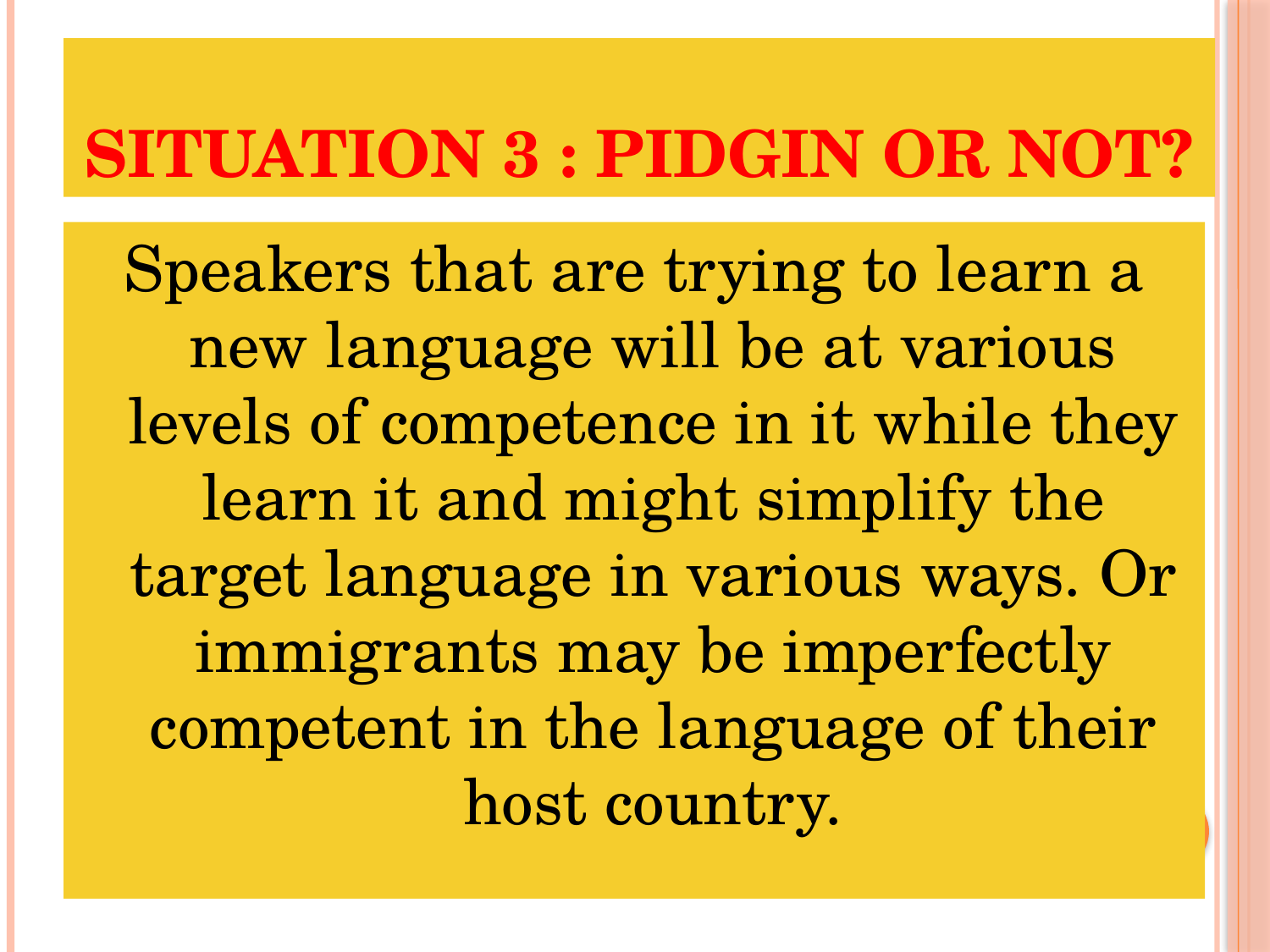

# Situation 3 : Pidgin or not?
Speakers that are trying to learn a new language will be at various levels of competence in it while they learn it and might simplify the target language in various ways. Or immigrants may be imperfectly competent in the language of their host country.